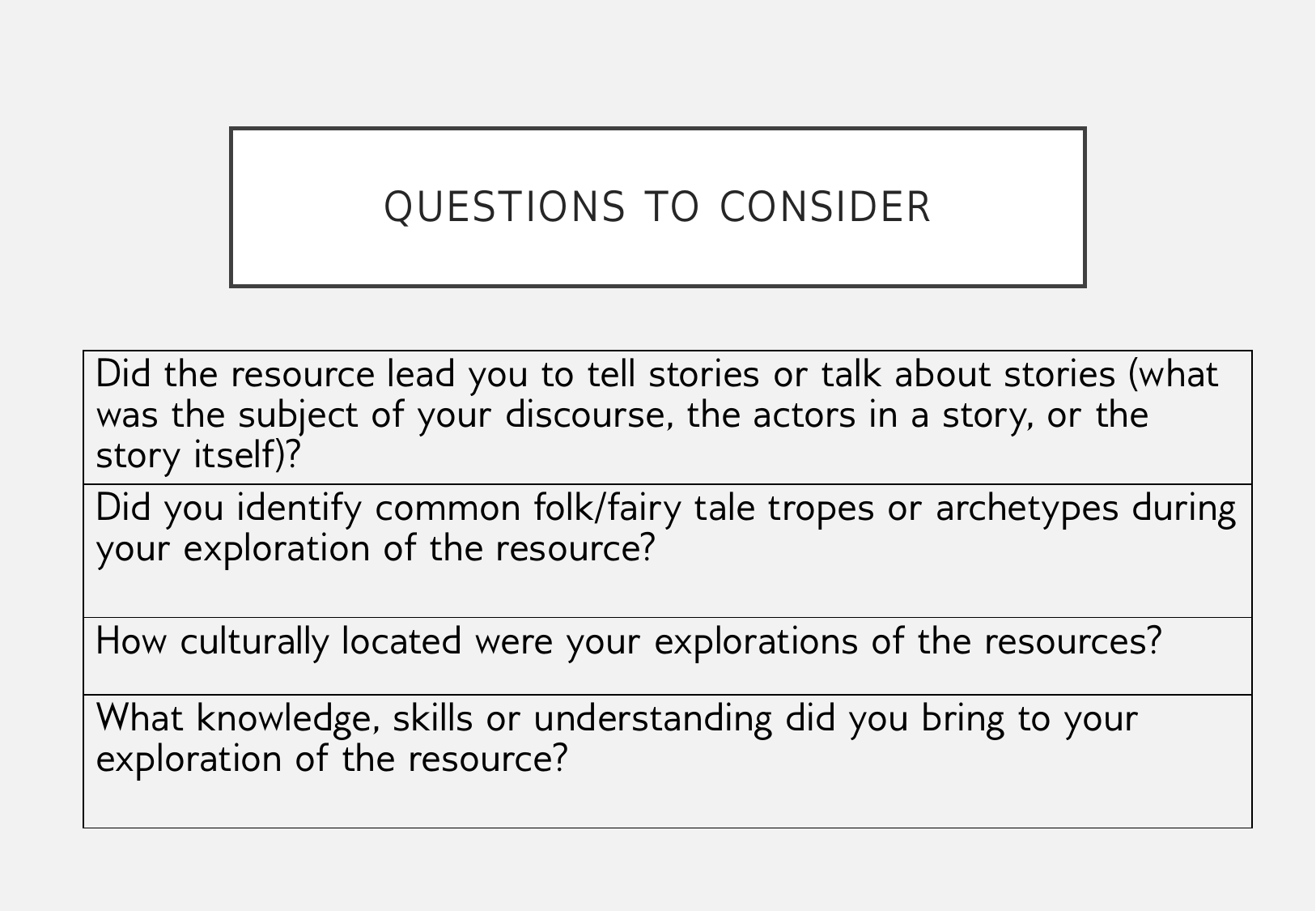

# Questions to Consider
| Did the resource lead you to tell stories or talk about stories (what was the subject of your discourse, the actors in a story, or the story itself)? |
| --- |
| Did you identify common folk/fairy tale tropes or archetypes during your exploration of the resource? |
| How culturally located were your explorations of the resources? |
| What knowledge, skills or understanding did you bring to your exploration of the resource? |